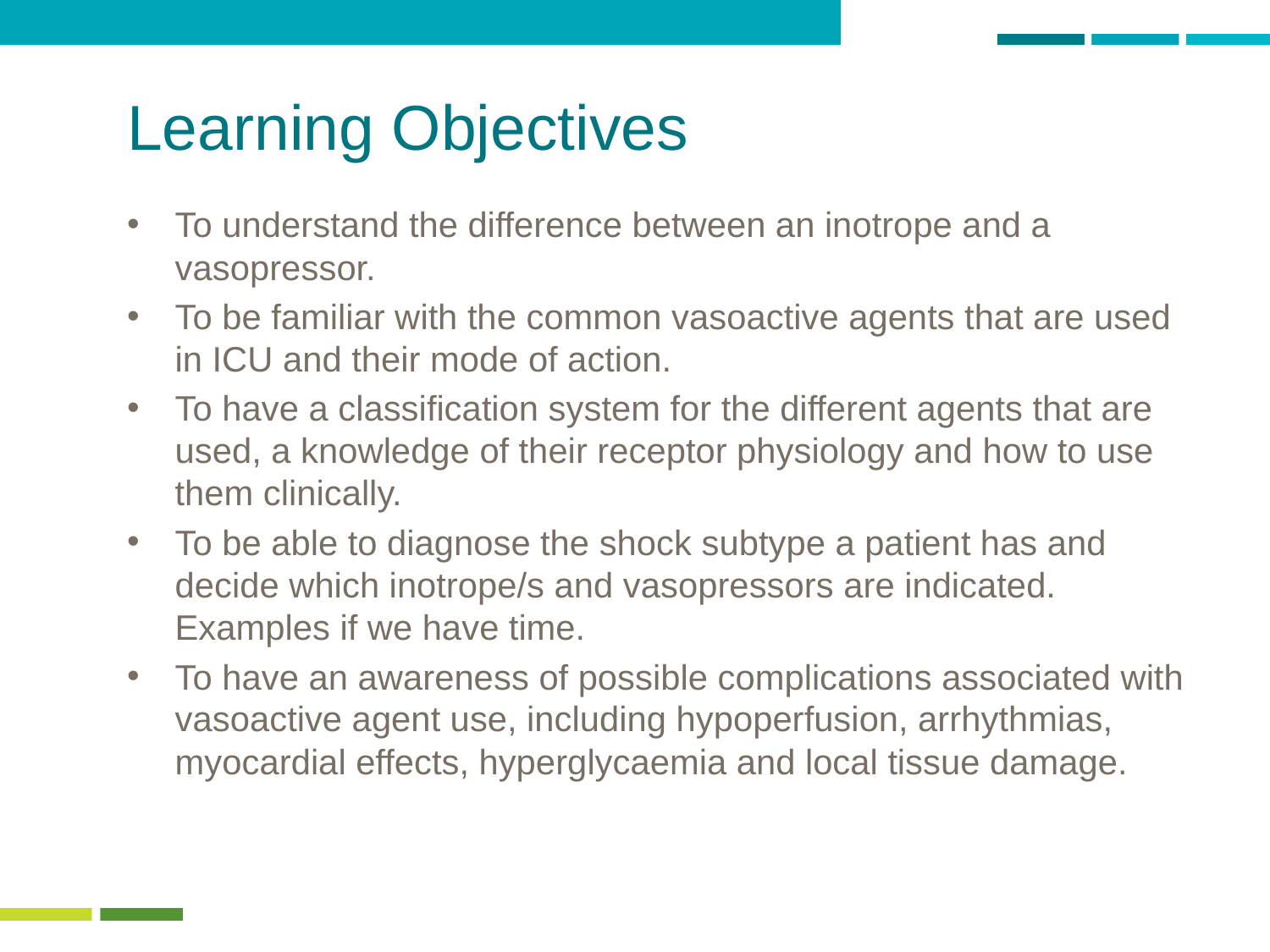

# Learning Objectives
To understand the difference between an inotrope and a  vasopressor.
To be familiar with the common vasoactive agents that are used in ICU and their mode of action.
To have a classification system for the different agents that are used, a knowledge of their receptor physiology and how to use them clinically.
To be able to diagnose the shock subtype a patient has and decide which inotrope/s and vasopressors are indicated. Examples if we have time.
To have an awareness of possible complications associated with vasoactive agent use, including hypoperfusion, arrhythmias, myocardial effects, hyperglycaemia and local tissue damage.